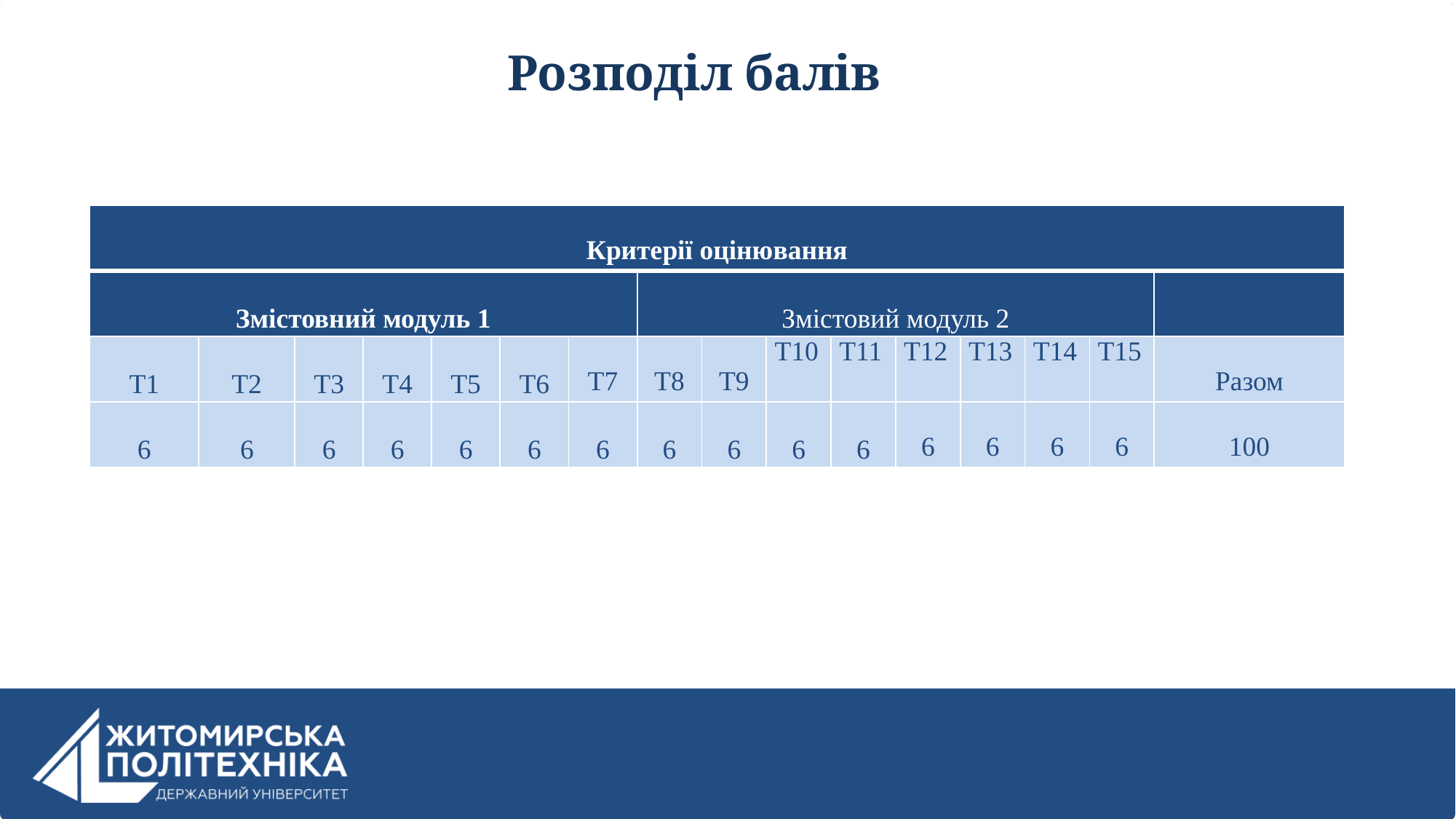

# Розподіл балів
| Критерії оцінювання |  |  |  |  |  |  |  |  |  |  |  |  |  |  |  |
| --- | --- | --- | --- | --- | --- | --- | --- | --- | --- | --- | --- | --- | --- | --- | --- |
| Змістовний модуль 1 |  |  |  |  |  |  | Змістовий модуль 2 |  |  |  |  |  |  |  |  |
| Т1 | Т2 | Т3 | Т4 | Т5 | Т6 | Т7 | Т8 | Т9 | Т10 | Т11 | Т12 | Т13 | Т14 | Т15 | Разом |
| 6 | 6 | 6 | 6 | 6 | 6 | 6 | 6 | 6 | 6 | 6 | 6 | 6 | 6 | 6 | 100 |